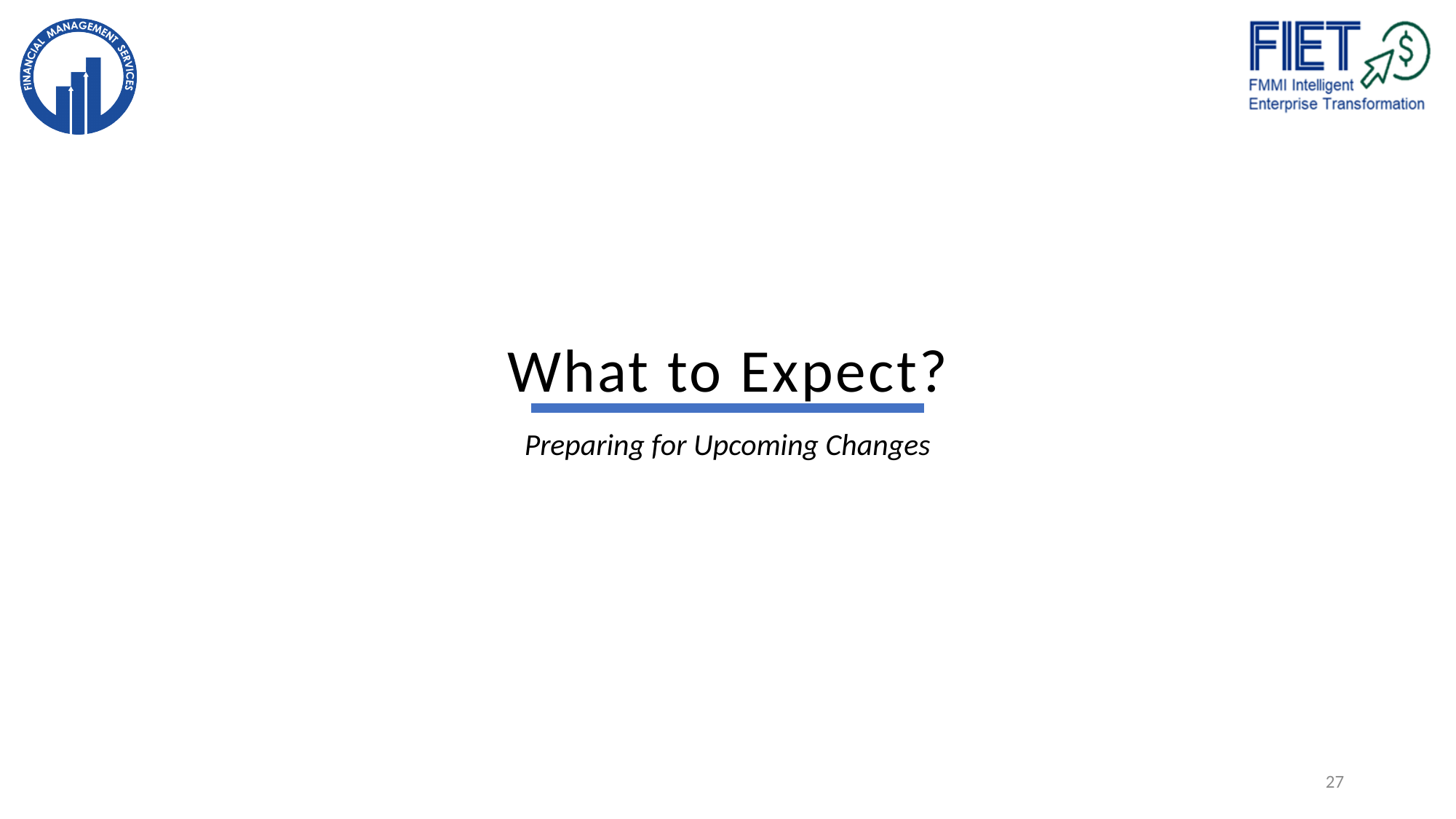

# What to Expect?
Preparing for Upcoming Changes
27